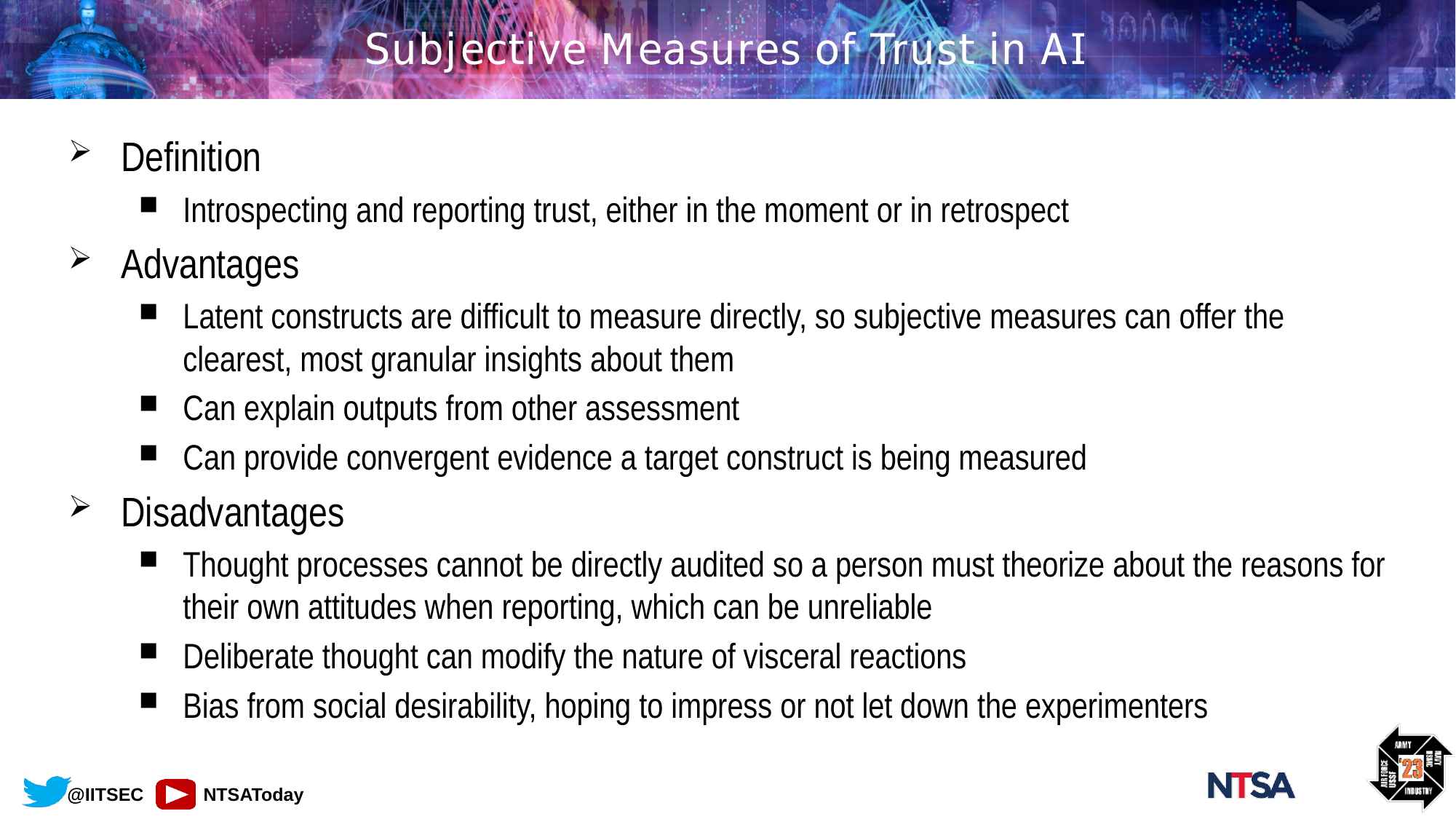

# Subjective Measures of Trust in AI
Definition
Introspecting and reporting trust, either in the moment or in retrospect
Advantages
Latent constructs are difficult to measure directly, so subjective measures can offer the clearest, most granular insights about them
Can explain outputs from other assessment
Can provide convergent evidence a target construct is being measured
Disadvantages
Thought processes cannot be directly audited so a person must theorize about the reasons for their own attitudes when reporting, which can be unreliable
Deliberate thought can modify the nature of visceral reactions
Bias from social desirability, hoping to impress or not let down the experimenters